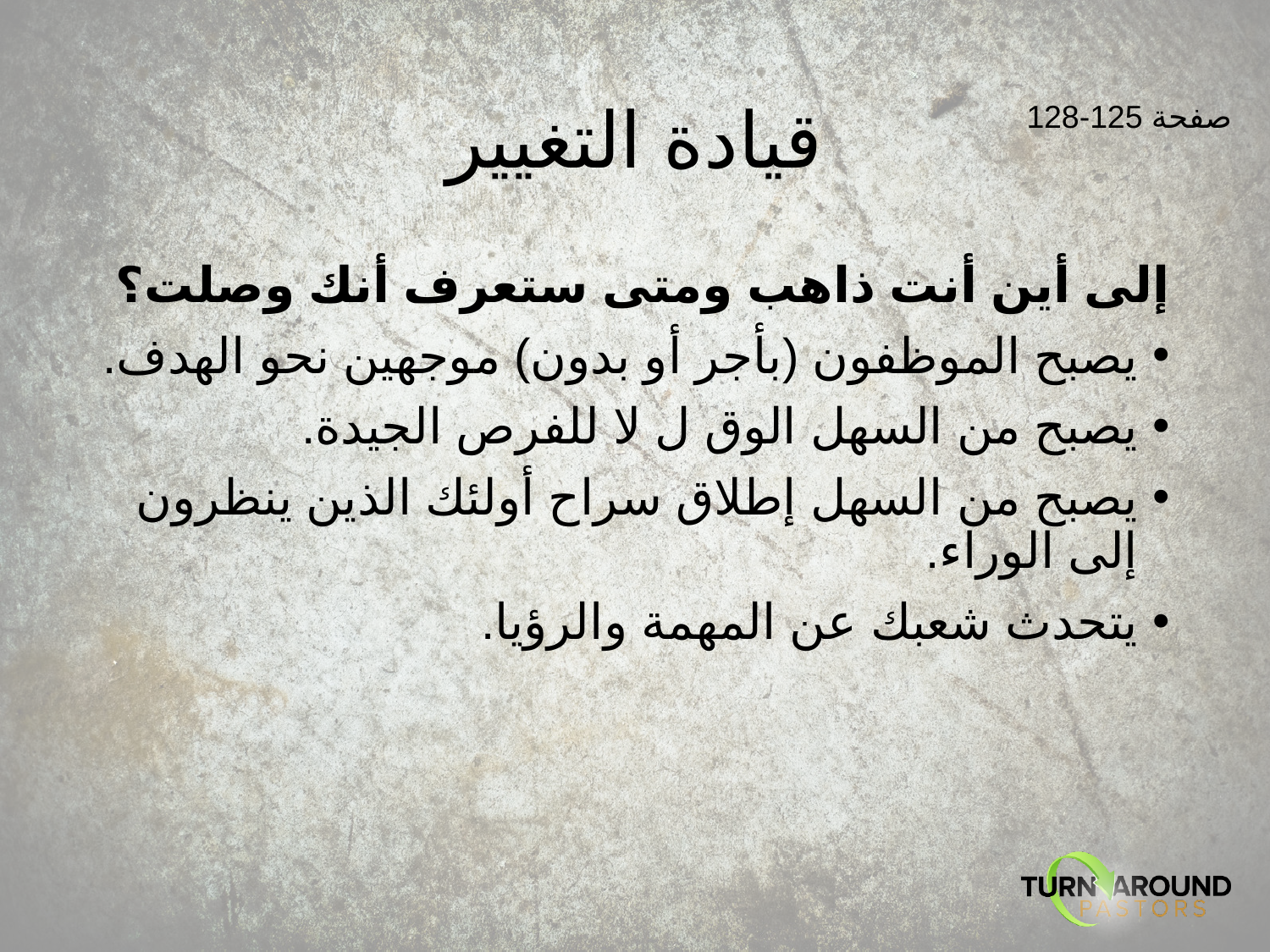

# قيادة التغيير
صفحة 125-128
إلى أين أنت ذاهب ومتى ستعرف أنك وصلت؟
يصبح الموظفون (بأجر أو بدون) موجهين نحو الهدف.
يصبح من السهل الوق ل لا للفرص الجيدة.
يصبح من السهل إطلاق سراح أولئك الذين ينظرون إلى الوراء.
يتحدث شعبك عن المهمة والرؤيا.